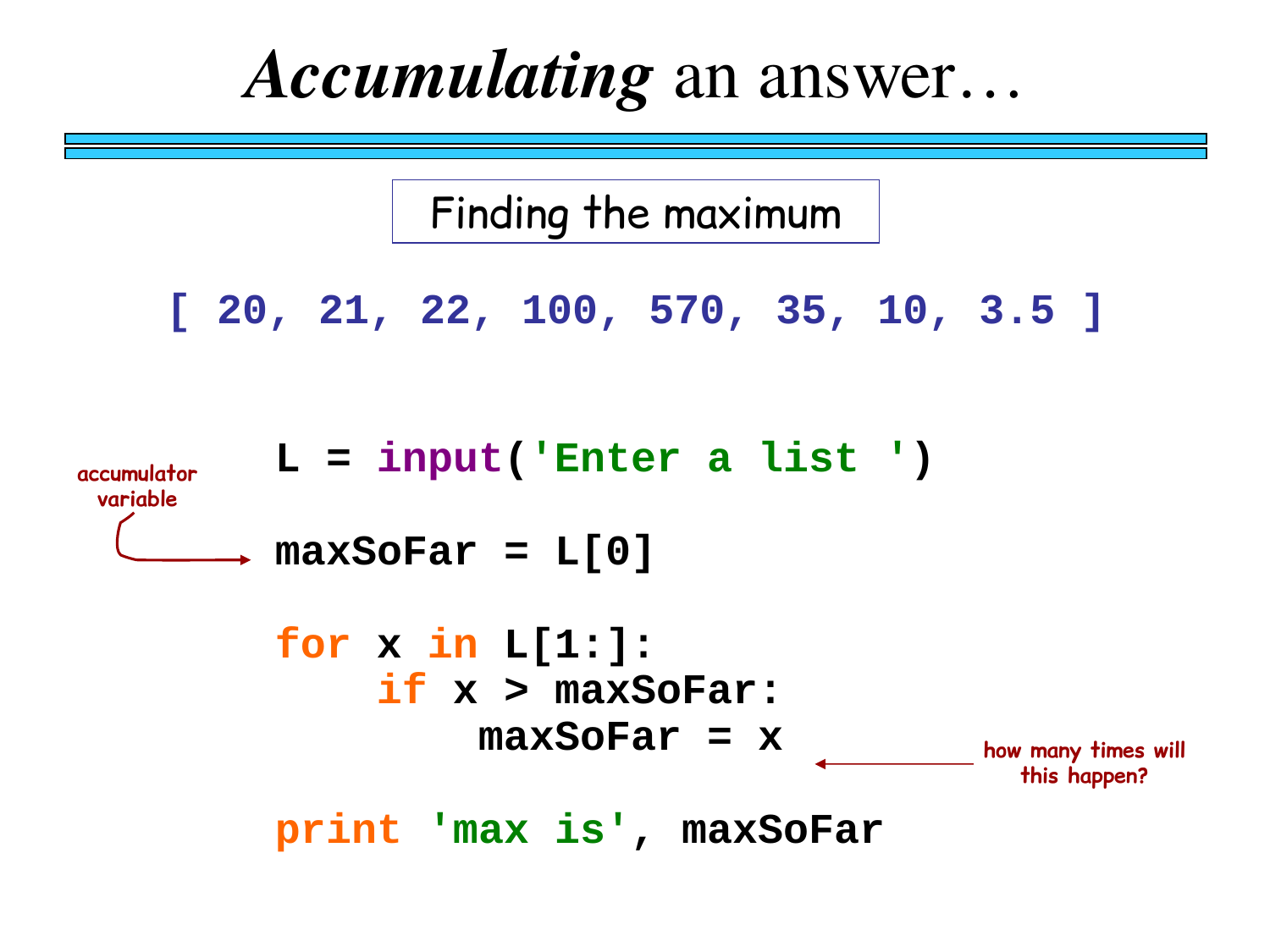

Accumulating an answer…

Finding the maximum
[ 20, 21, 22, 100, 570, 35, 10, 3.5 ]
L = input('Enter a list ')

maxSoFar = L[0]

for x in L[1:]:
    if x > maxSoFar:
        maxSoFar = x

print 'max is', maxSoFar
accumulator variable

how many times will this happen?